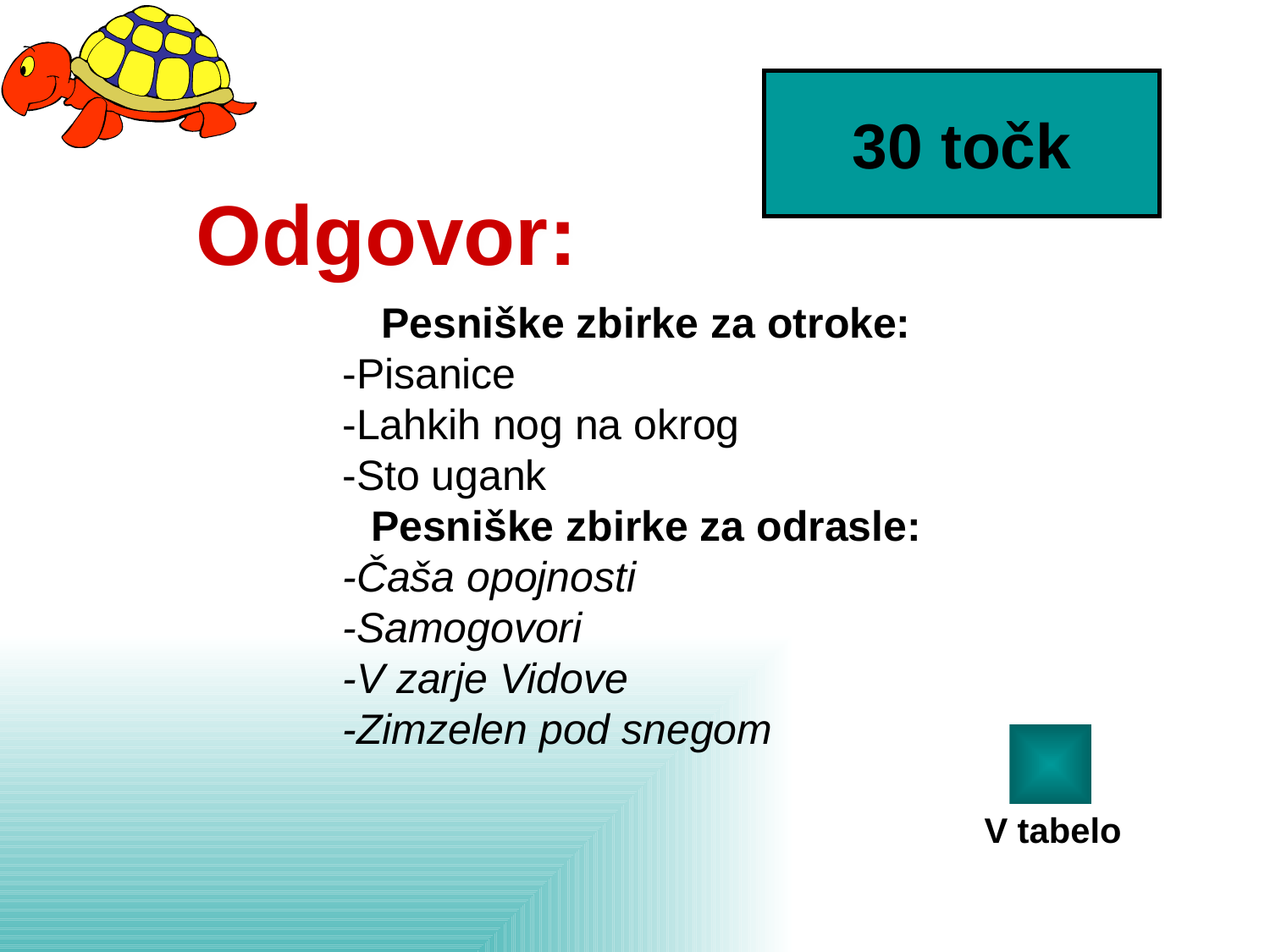

30 točk
# Odgovor:
Pesniške zbirke za otroke:
	-Pisanice
	-Lahkih nog na okrog
	-Sto ugank
Pesniške zbirke za odrasle:
	-Čaša opojnosti
	-Samogovori
	-V zarje Vidove
	-Zimzelen pod snegom

V tabelo